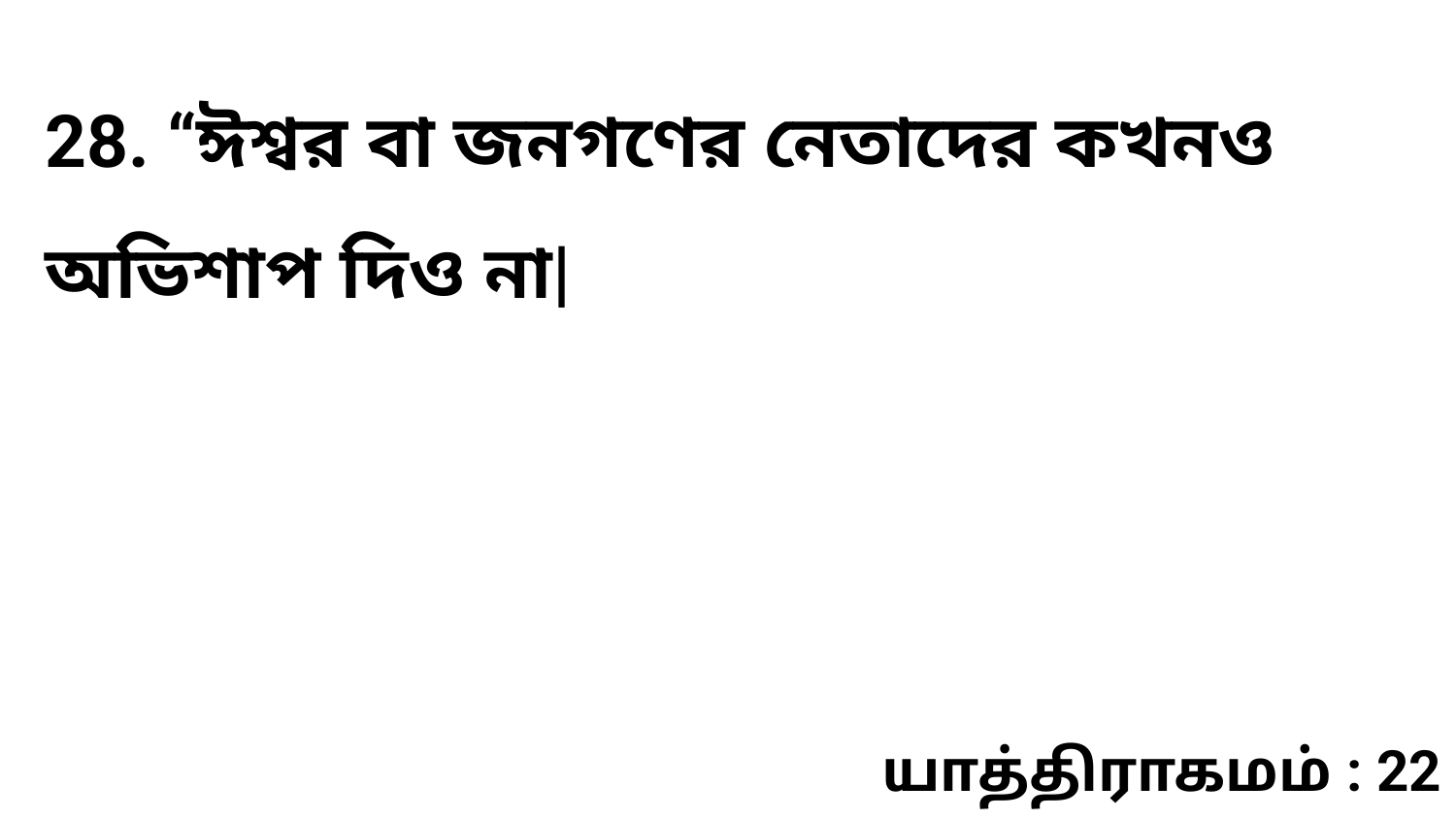

28. “ঈশ্বর বা জনগণের নেতাদের কখনও অভিশাপ দিও না|
யாத்திராகமம் : 22